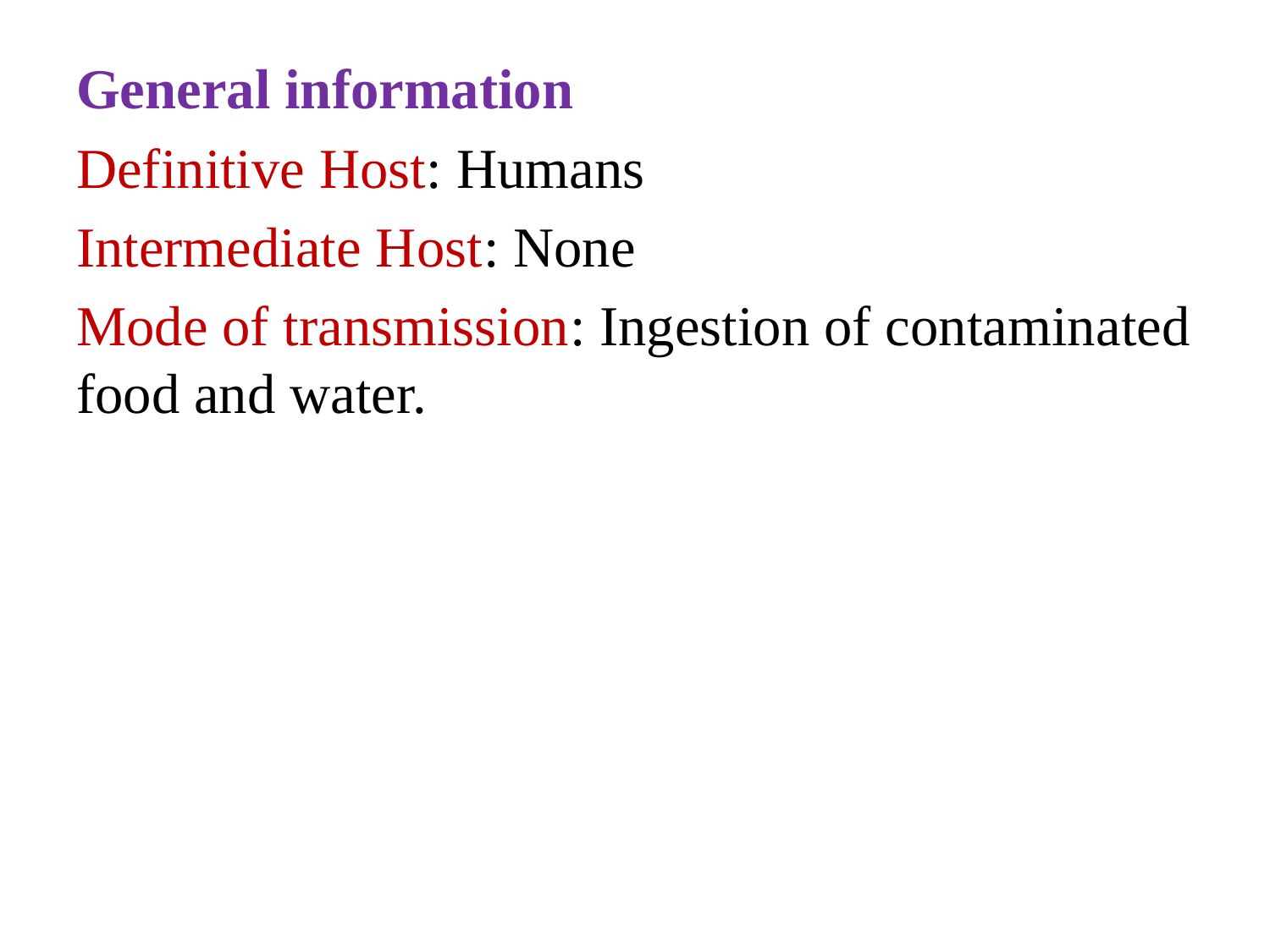

General information
Definitive Host: Humans
Intermediate Host: None
Mode of transmission: Ingestion of contaminated food and water.